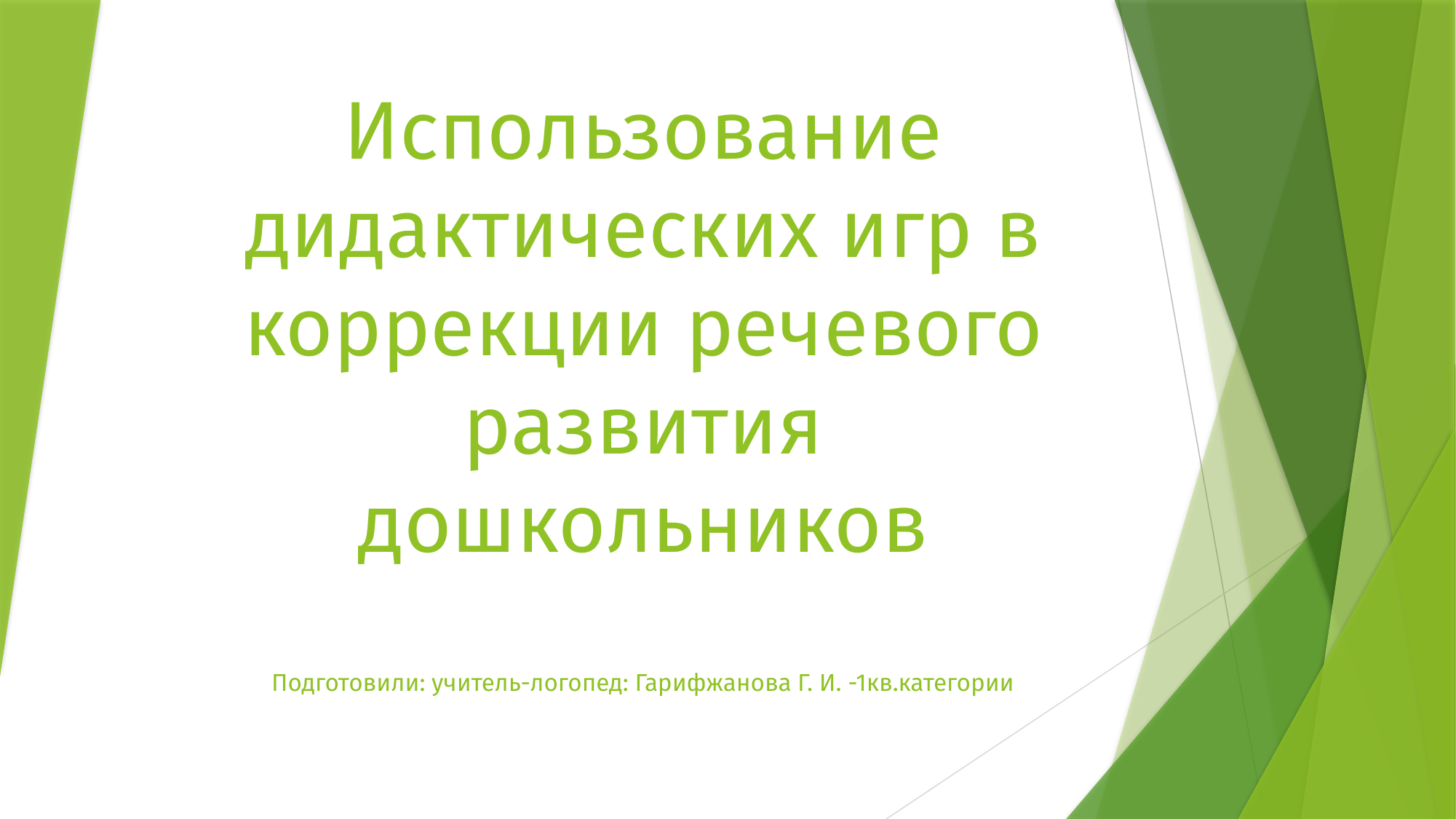

# Использование дидактических игр в коррекции речевого развития дошкольников Подготовили: учитель-логопед: Гарифжанова Г. И. -1кв.категории